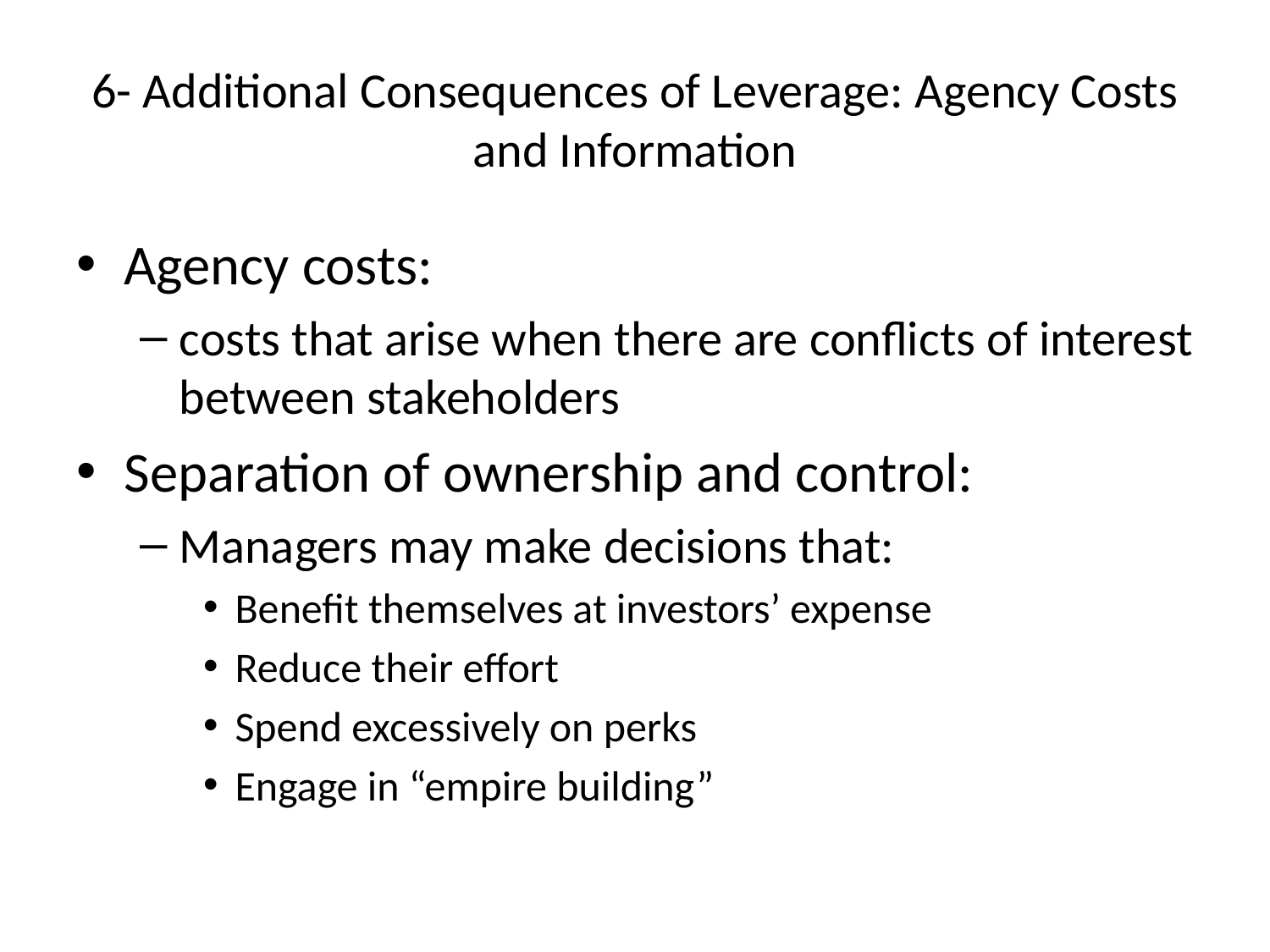

# 6- Additional Consequences of Leverage: Agency Costs and Information
Agency costs:
costs that arise when there are conflicts of interest between stakeholders
Separation of ownership and control:
Managers may make decisions that:
Benefit themselves at investors’ expense
Reduce their effort
Spend excessively on perks
Engage in “empire building”